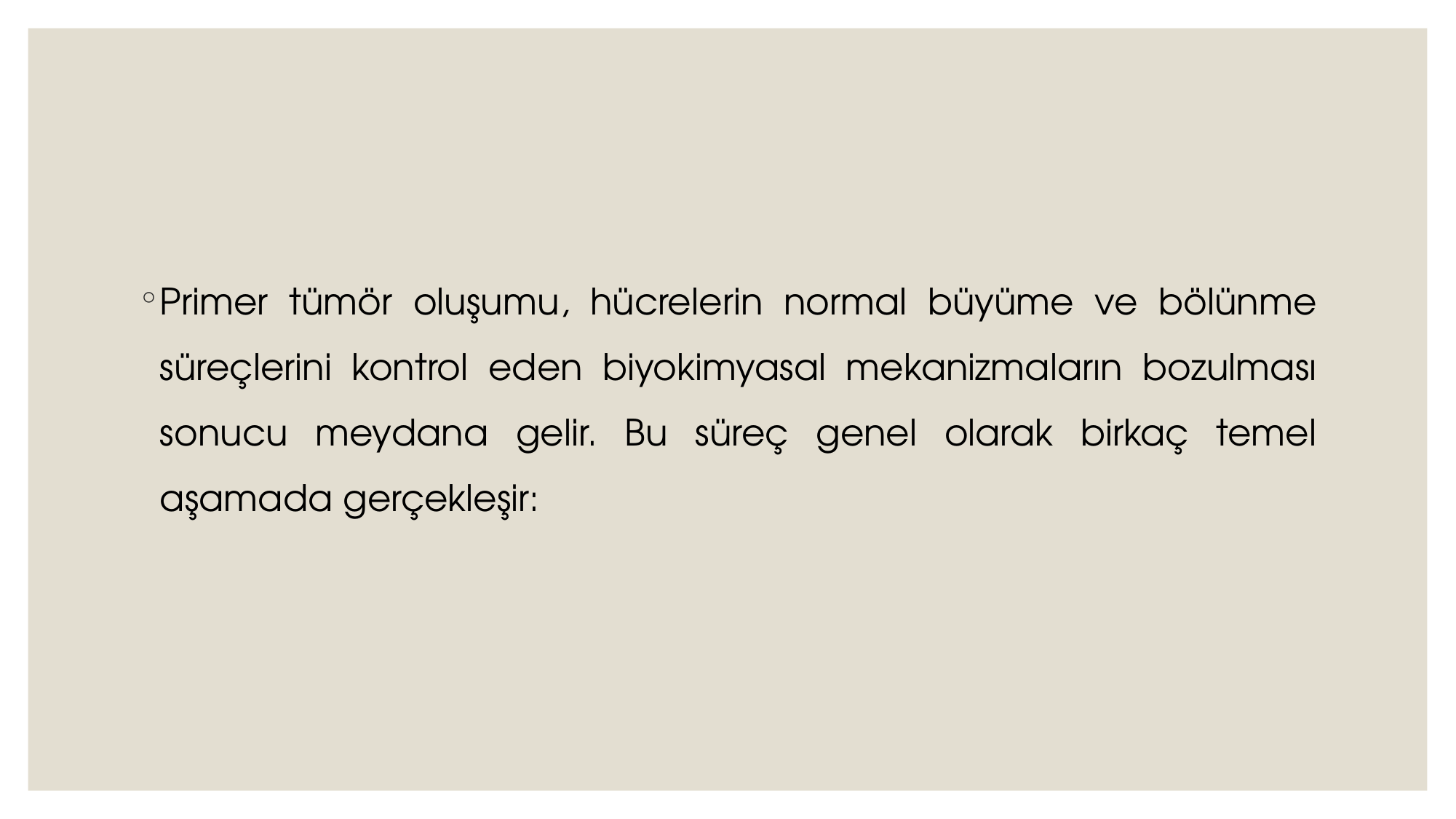

#
Primer tümör oluşumu, hücrelerin normal büyüme ve bölünme süreçlerini kontrol eden biyokimyasal mekanizmaların bozulması sonucu meydana gelir. Bu süreç genel olarak birkaç temel aşamada gerçekleşir: